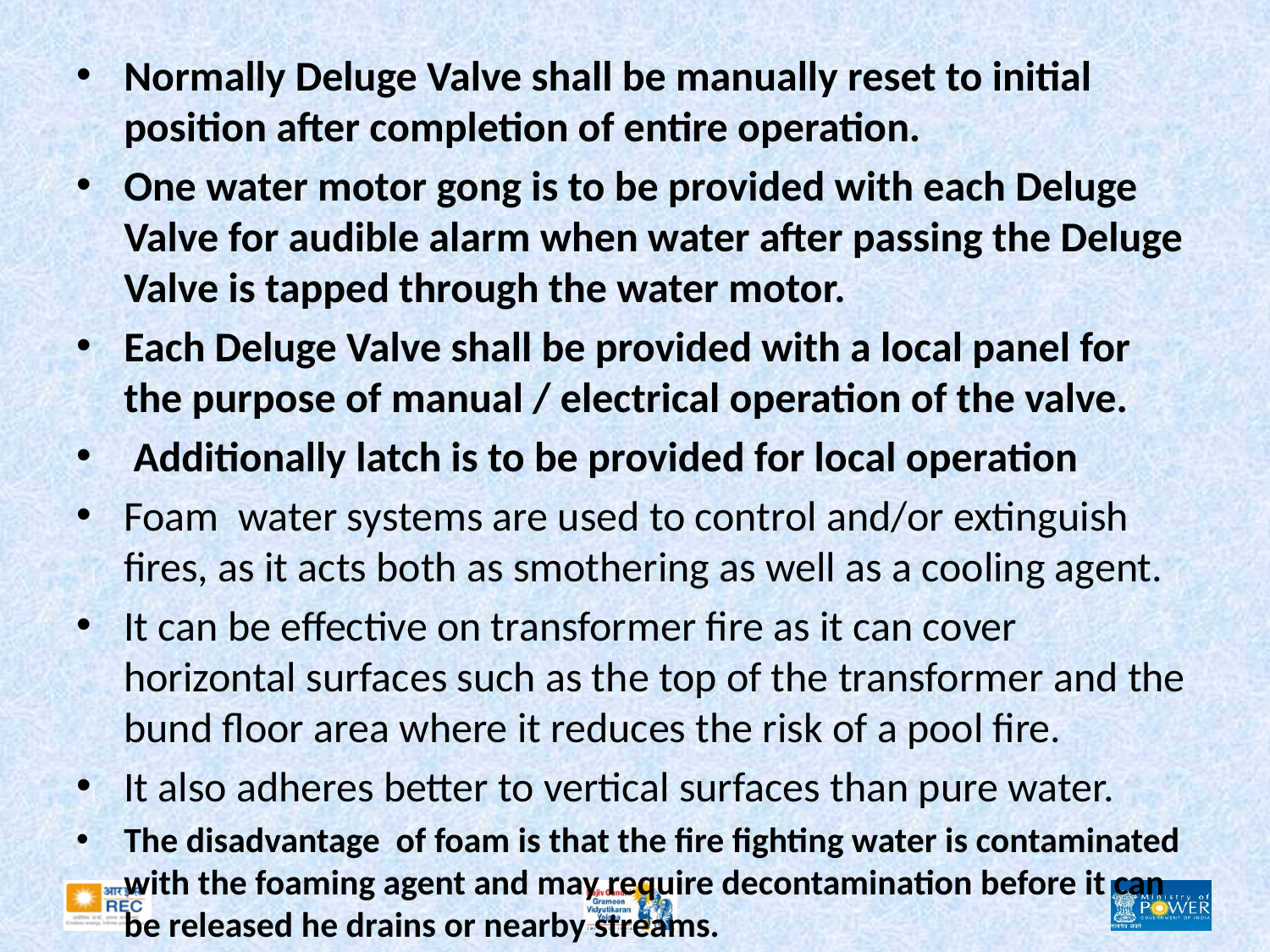

#
Normally Deluge Valve shall be manually reset to initial position after completion of entire operation.
One water motor gong is to be provided with each Deluge Valve for audible alarm when water after passing the Deluge Valve is tapped through the water motor.
Each Deluge Valve shall be provided with a local panel for the purpose of manual / electrical operation of the valve.
 Additionally latch is to be provided for local operation
Foam  water systems are used to control and/or extinguish fires, as it acts both as smothering as well as a cooling agent.
It can be effective on transformer fire as it can cover horizontal surfaces such as the top of the transformer and the bund floor area where it reduces the risk of a pool fire.
It also adheres better to vertical surfaces than pure water.
The disadvantage  of foam is that the fire fighting water is contaminated with the foaming agent and may require decontamination before it can be released he drains or nearby streams.